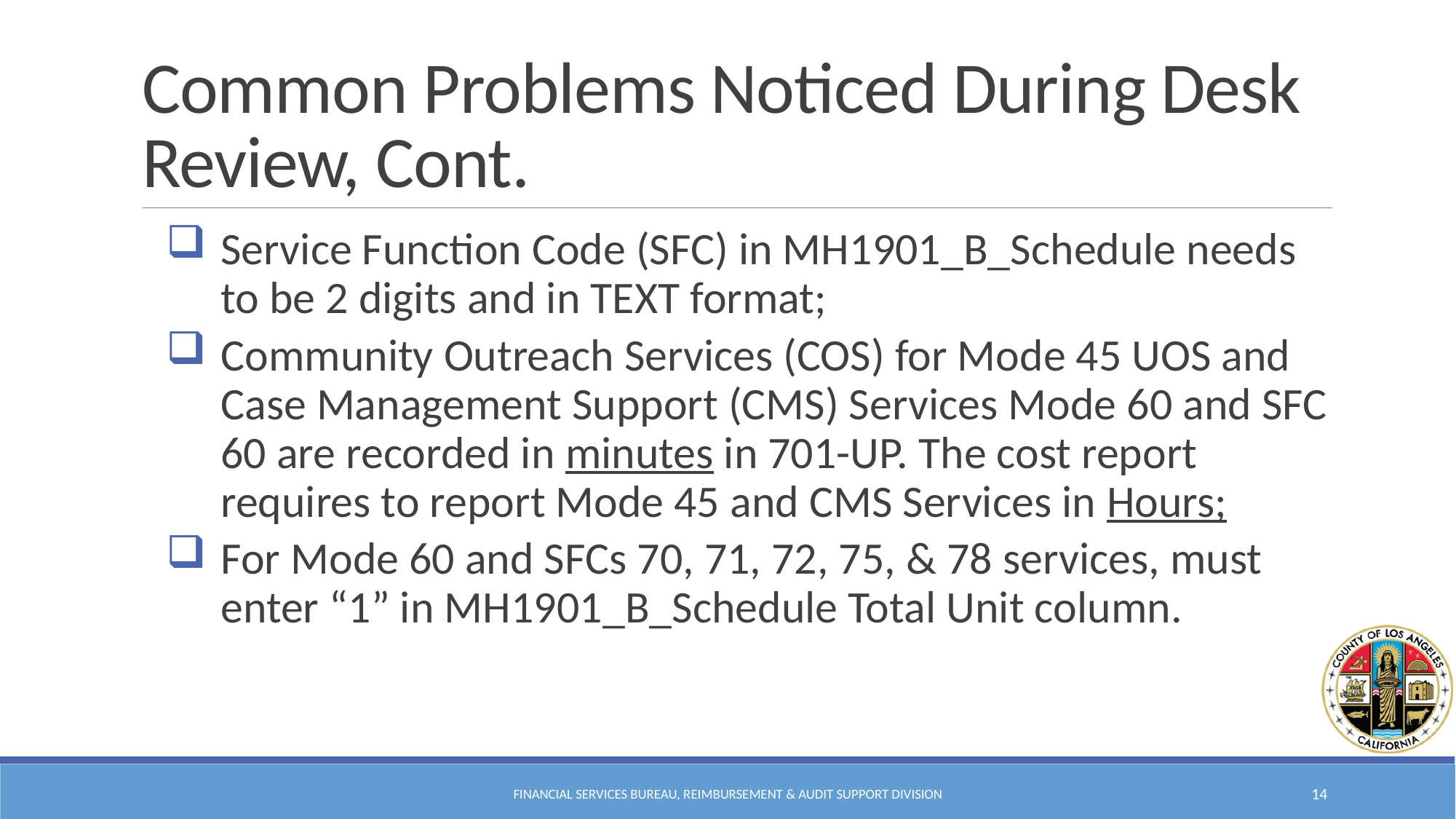

# Common Problems Noticed During Desk Review, Cont.
Service Function Code (SFC) in MH1901_B_Schedule needs to be 2 digits and in TEXT format;
Community Outreach Services (COS) for Mode 45 UOS and Case Management Support (CMS) Services Mode 60 and SFC 60 are recorded in minutes in 701-UP. The cost report requires to report Mode 45 and CMS Services in Hours;
For Mode 60 and SFCs 70, 71, 72, 75, & 78 services, must enter “1” in MH1901_B_Schedule Total Unit column.

Financial Services Bureau, Reimbursement & Audit Support Division
14